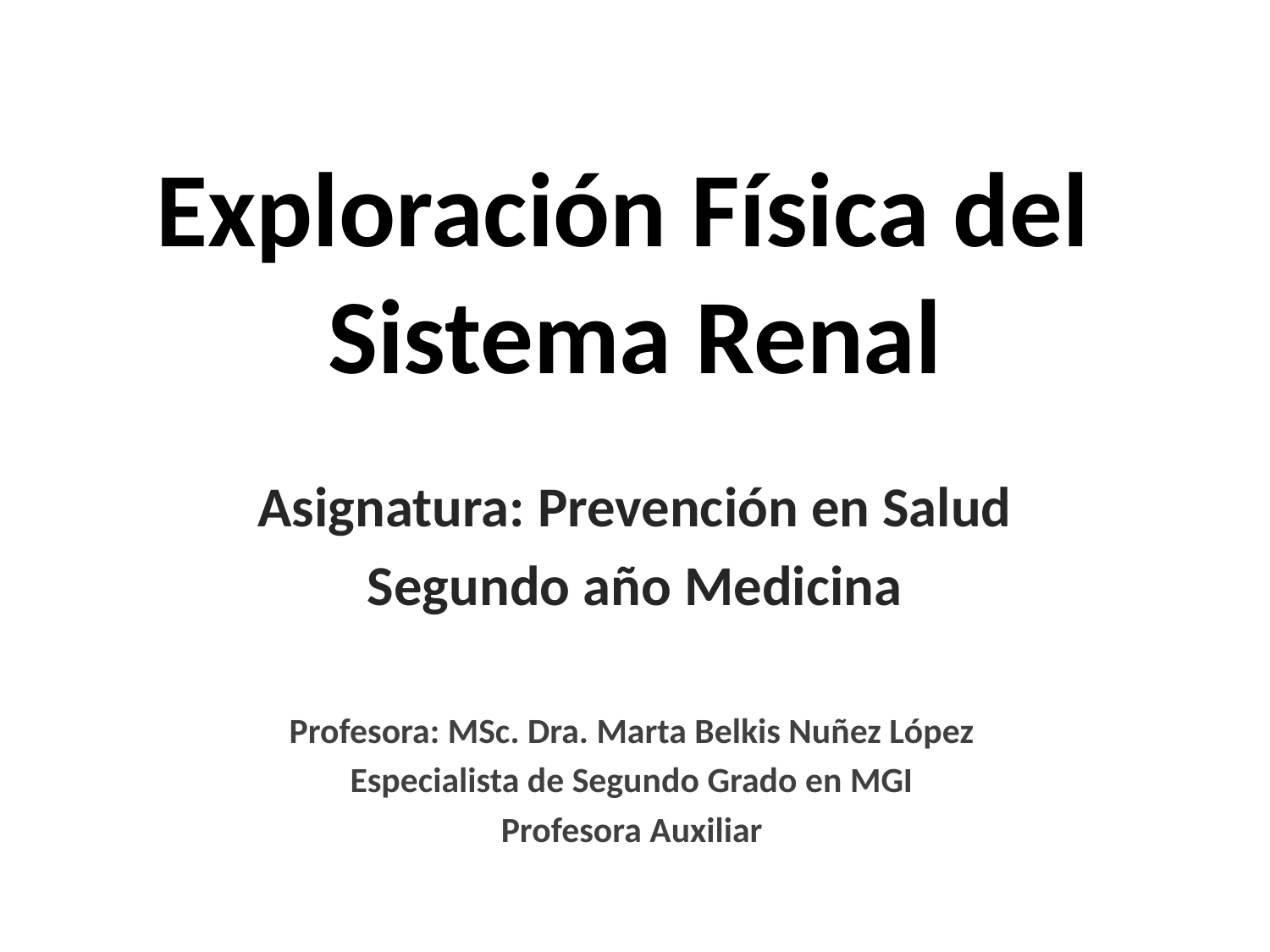

# Exploración Física del Sistema Renal
Asignatura: Prevención en Salud
Segundo año Medicina
Profesora: MSc. Dra. Marta Belkis Nuñez López
Especialista de Segundo Grado en MGI
Profesora Auxiliar